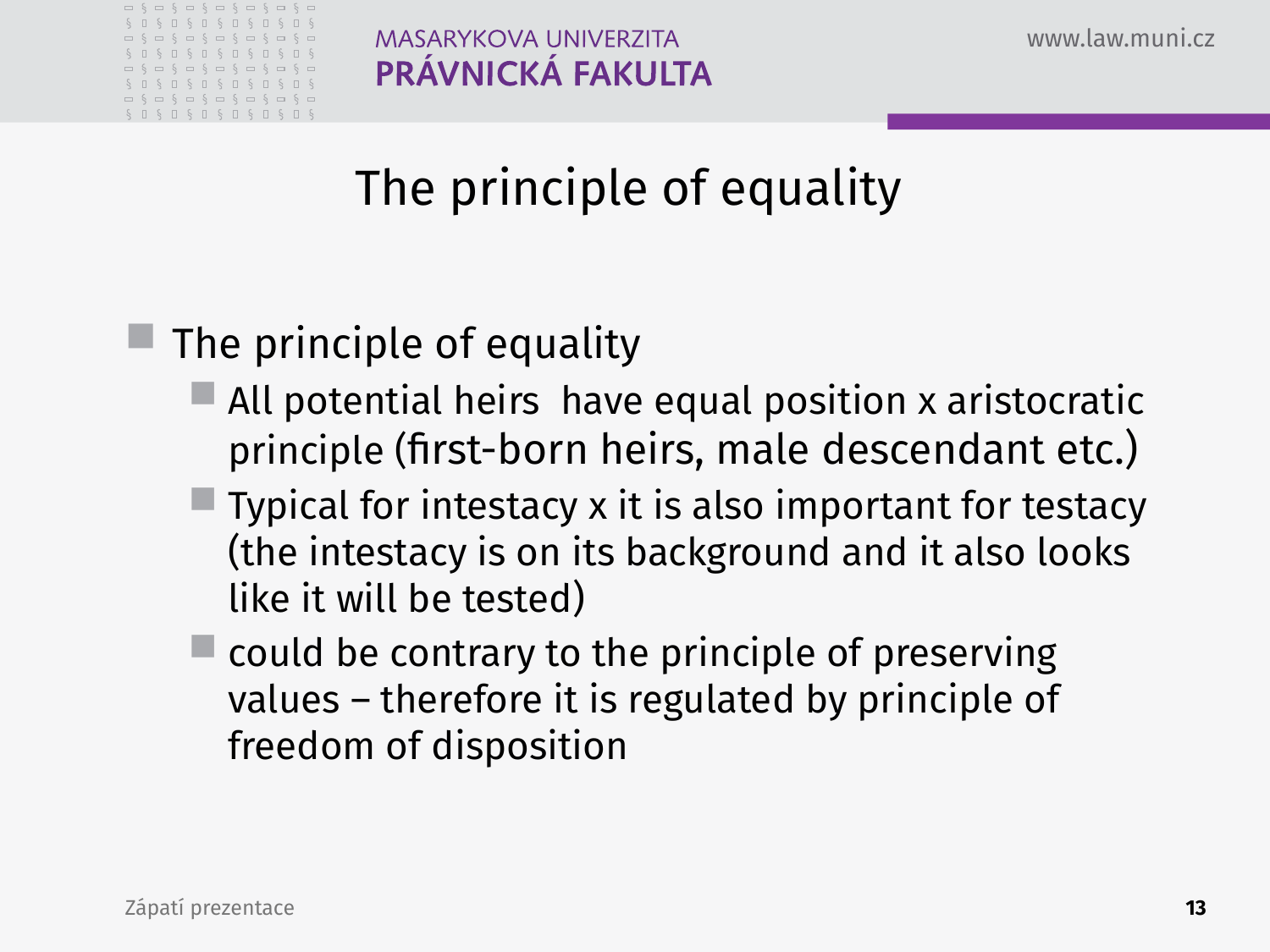

# The principle of equality
The principle of equality
All potential heirs  have equal position x aristocratic principle (first-born heirs, male descendant etc.)
Typical for intestacy x it is also important for testacy (the intestacy is on its background and it also looks like it will be tested)
could be contrary to the principle of preserving values – therefore it is regulated by principle of freedom of disposition
Zápatí prezentace
13